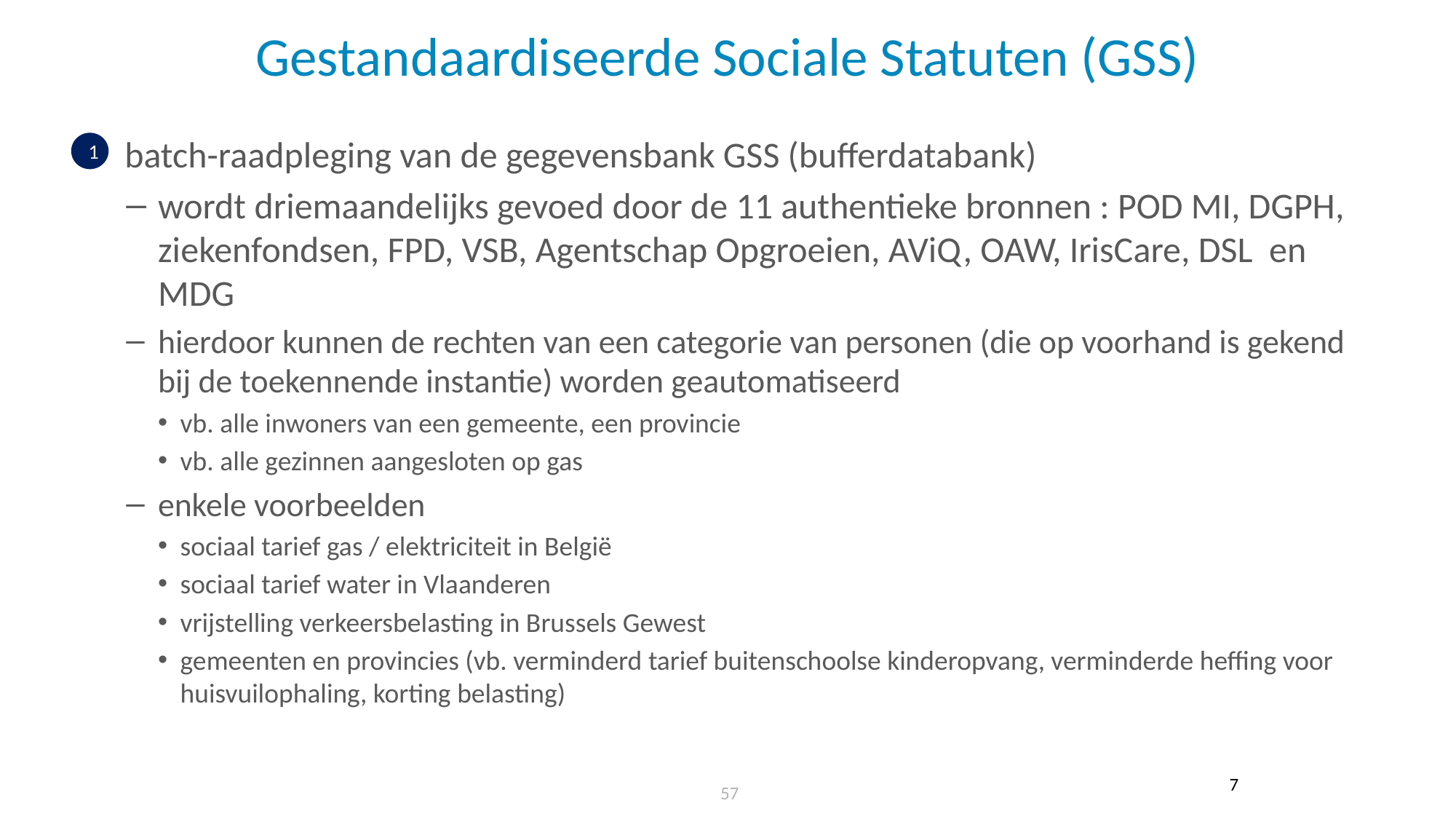

# Gestandaardiseerde Sociale Statuten (GSS)
batch-raadpleging van de gegevensbank GSS (bufferdatabank)
wordt driemaandelijks gevoed door de 11 authentieke bronnen : POD MI, DGPH, ziekenfondsen, FPD, VSB, Agentschap Opgroeien, AViQ, OAW, IrisCare, DSL  en MDG
hierdoor kunnen de rechten van een categorie van personen (die op voorhand is gekend bij de toekennende instantie) worden geautomatiseerd
vb. alle inwoners van een gemeente, een provincie
vb. alle gezinnen aangesloten op gas
enkele voorbeelden
sociaal tarief gas / elektriciteit in België
sociaal tarief water in Vlaanderen
vrijstelling verkeersbelasting in Brussels Gewest
gemeenten en provincies (vb. verminderd tarief buitenschoolse kinderopvang, verminderde heffing voor huisvuilophaling, korting belasting)

1
7
 57